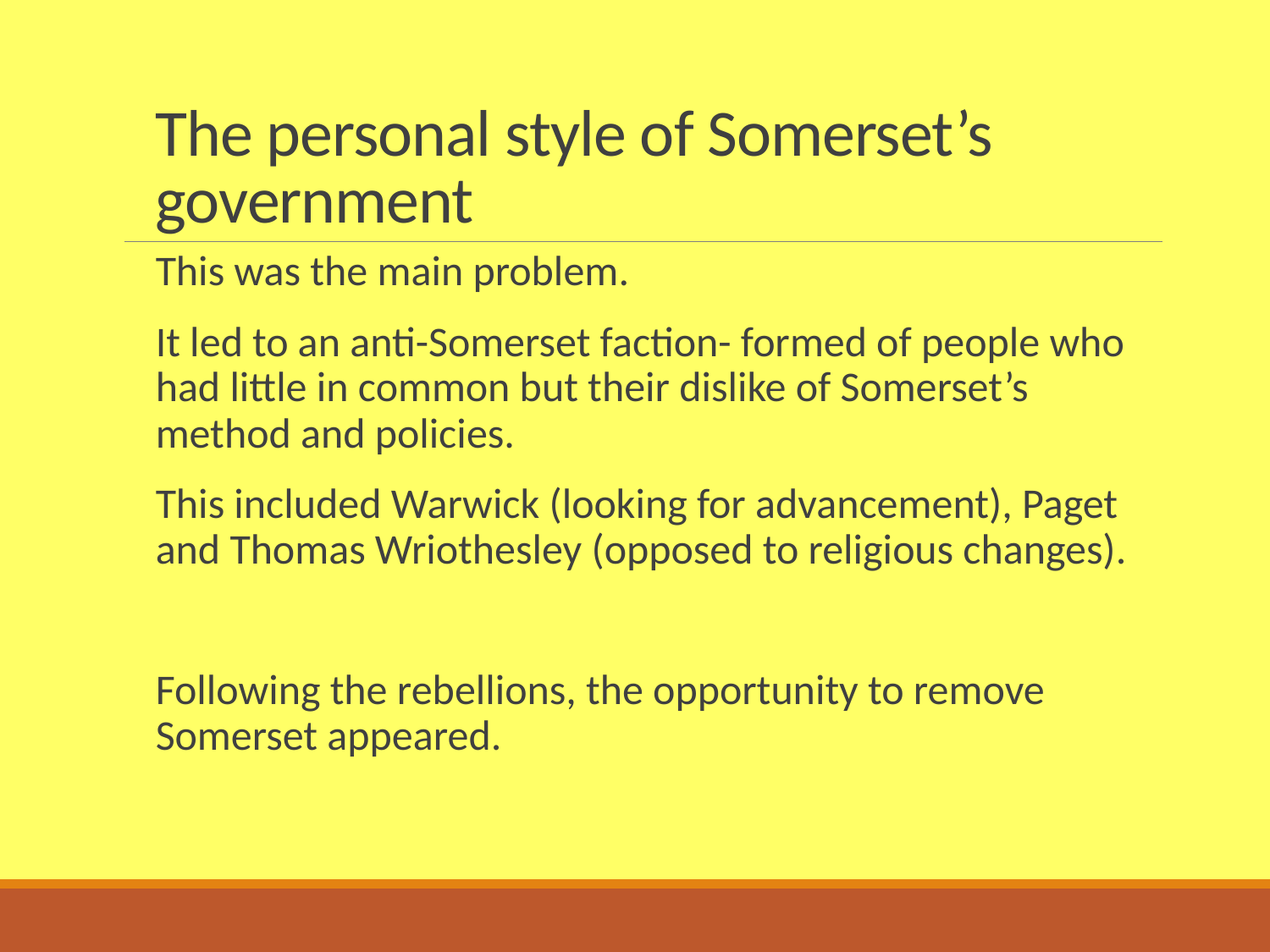

# The personal style of Somerset’s government
This was the main problem.
It led to an anti-Somerset faction- formed of people who had little in common but their dislike of Somerset’s method and policies.
This included Warwick (looking for advancement), Paget and Thomas Wriothesley (opposed to religious changes).

Following the rebellions, the opportunity to remove Somerset appeared.